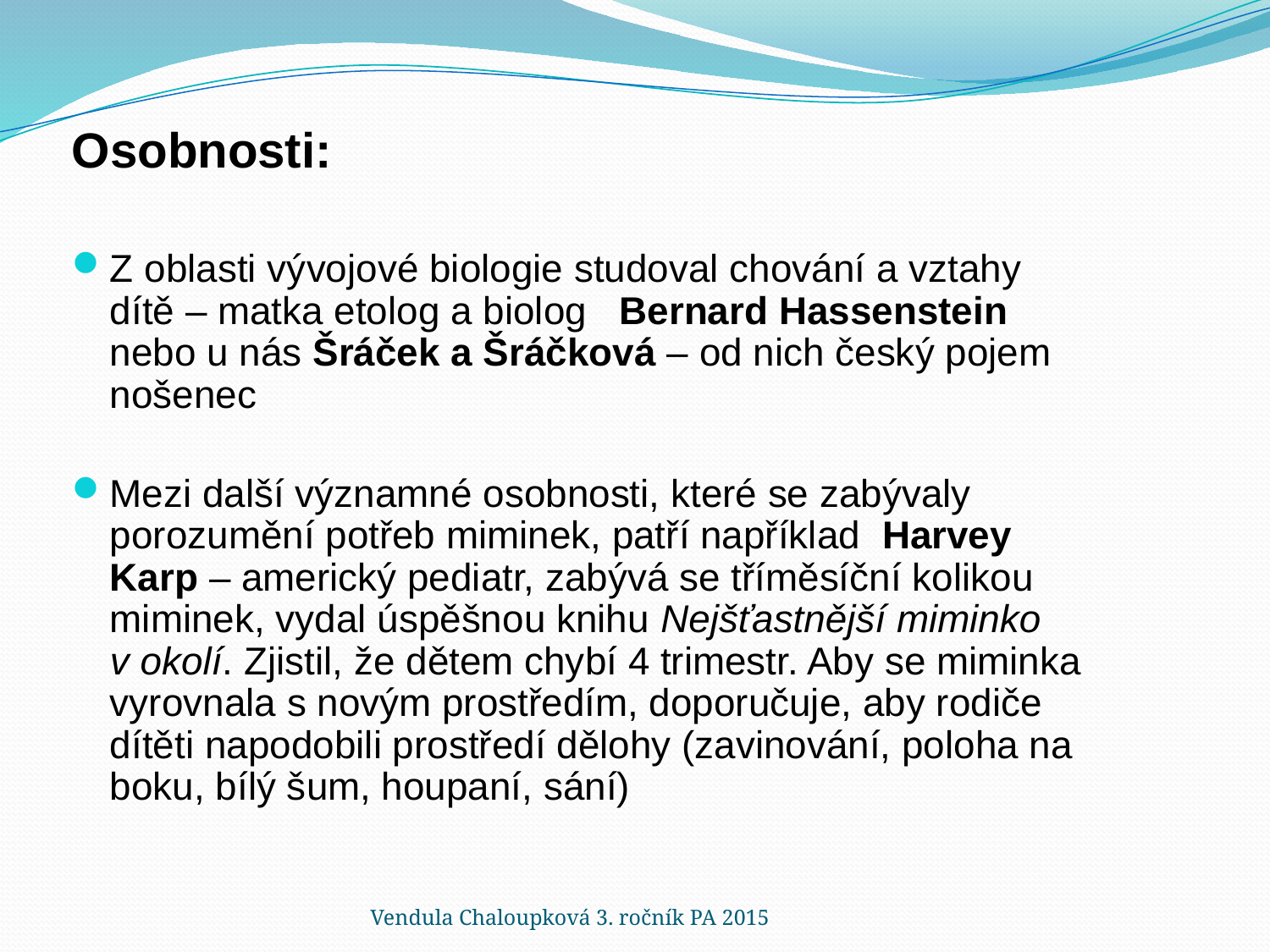

Osobnosti:

Z oblasti vývojové biologie studoval chování a vztahy dítě – matka etolog a biolog   Bernard Hassenstein nebo u nás Šráček a Šráčková – od nich český pojem nošenec

Mezi další významné osobnosti, které se zabývaly porozumění potřeb miminek, patří například  Harvey Karp – americký pediatr, zabývá se tříměsíční kolikou miminek, vydal úspěšnou knihu Nejšťastnější miminko v okolí. Zjistil, že dětem chybí 4 trimestr. Aby se miminka vyrovnala s novým prostředím, doporučuje, aby rodiče dítěti napodobili prostředí dělohy (zavinování, poloha na boku, bílý šum, houpaní, sání)

Vendula Chaloupková 3. ročník PA 2015